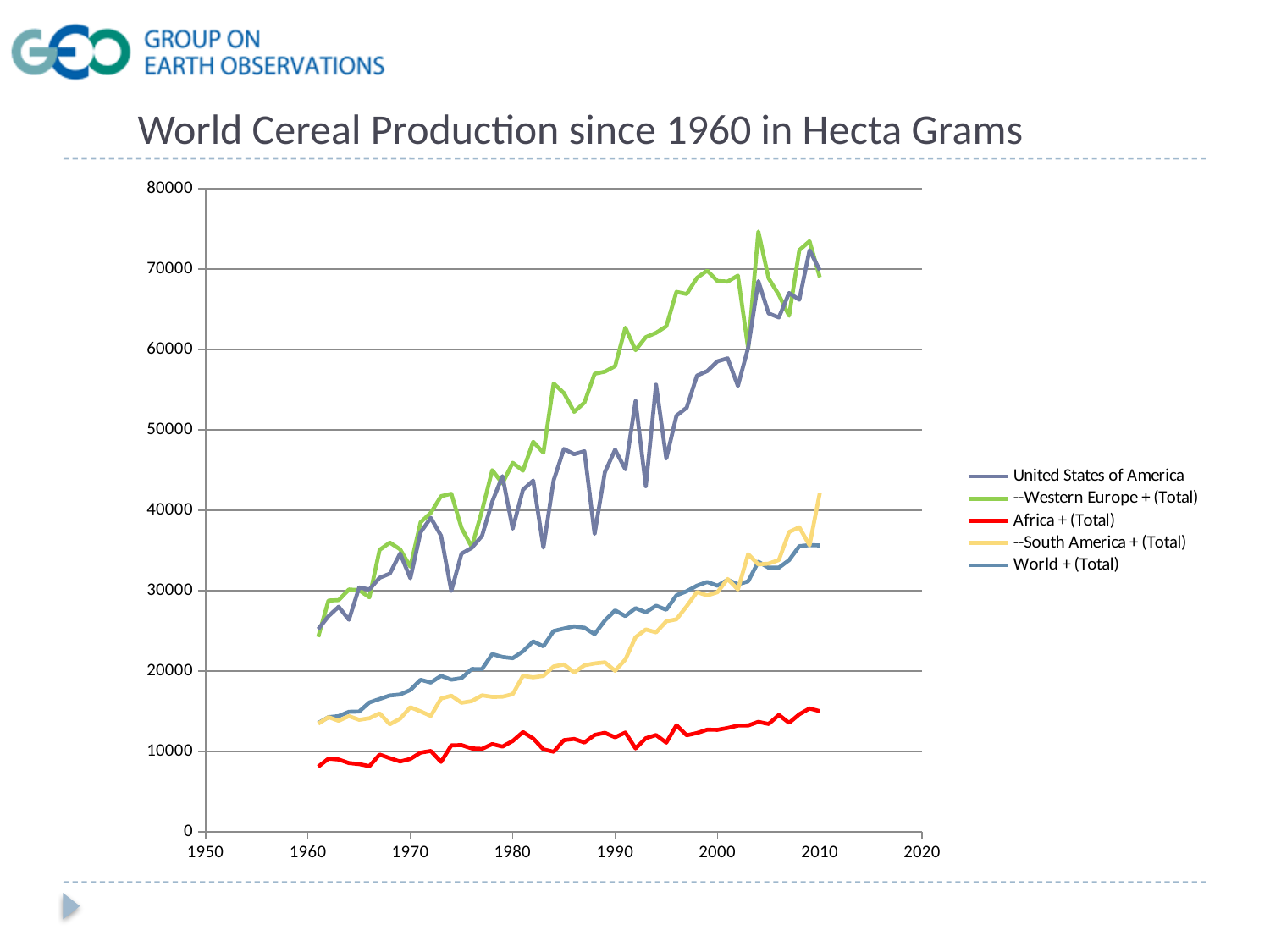

# World Cereal Production since 1960 in Hecta Grams

### Chart

| Category | United States of America | --Western Europe + (Total) | Africa + (Total) | --South America + (Total) | World + (Total) |
|---|---|---|---|---|---|